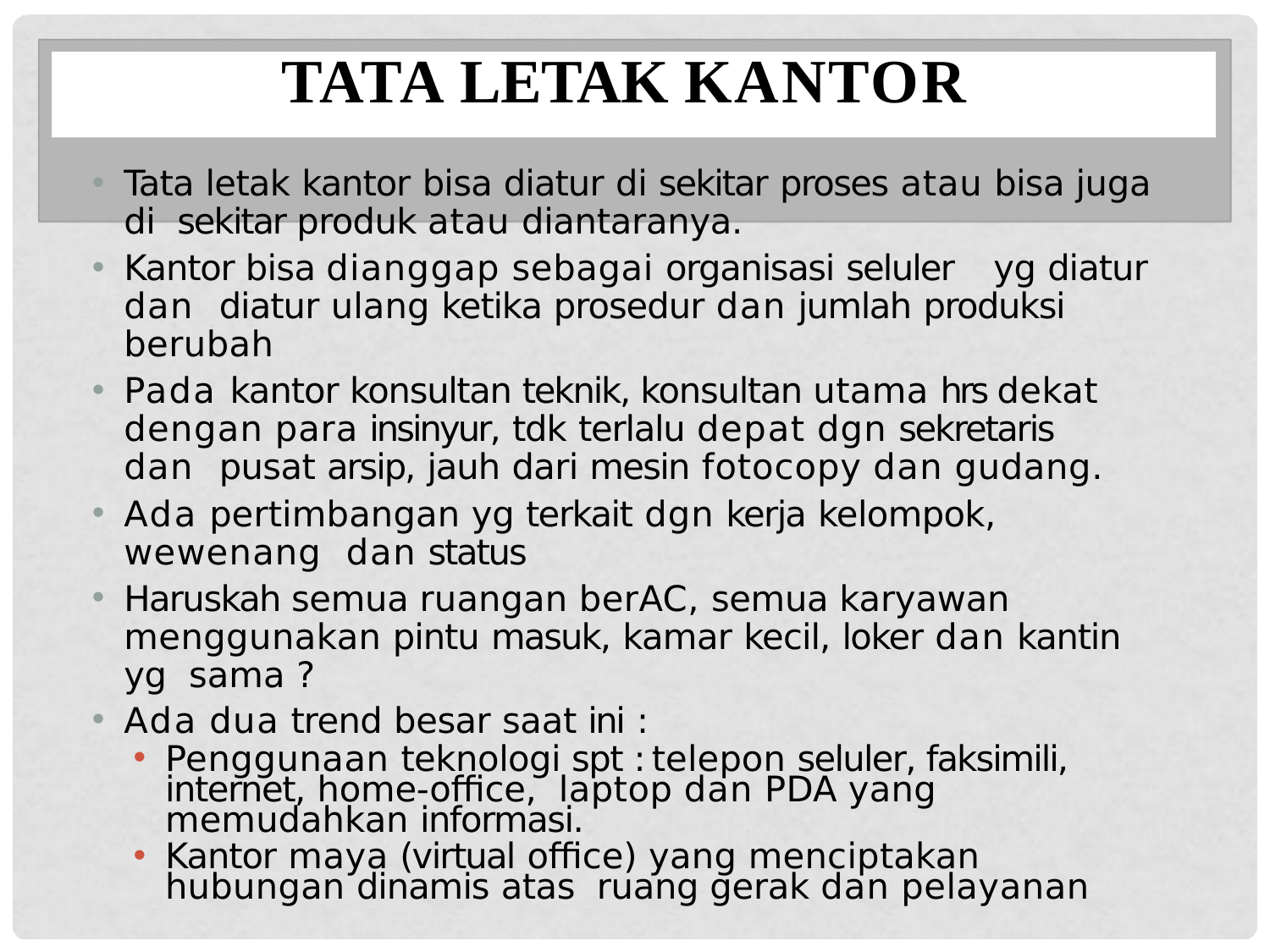

# TATA LETAK KANTOR

Tata letak kantor bisa diatur di sekitar proses atau bisa juga di  sekitar produk atau diantaranya.
Kantor bisa dianggap sebagai organisasi seluler	yg diatur dan  diatur ulang ketika prosedur dan jumlah produksi berubah
Pada kantor konsultan teknik, konsultan utama hrs dekat  dengan para insinyur, tdk terlalu depat dgn sekretaris dan  pusat arsip, jauh dari mesin fotocopy dan gudang.
Ada pertimbangan yg terkait dgn kerja kelompok, wewenang  dan status
Haruskah semua ruangan berAC, semua karyawan  menggunakan pintu masuk, kamar kecil, loker dan kantin yg  sama ?
Ada dua trend besar saat ini :
Penggunaan teknologi spt : telepon seluler, faksimili, internet, home-office,  laptop dan PDA yang memudahkan informasi.
Kantor maya (virtual office) yang menciptakan hubungan dinamis atas  ruang gerak dan pelayanan